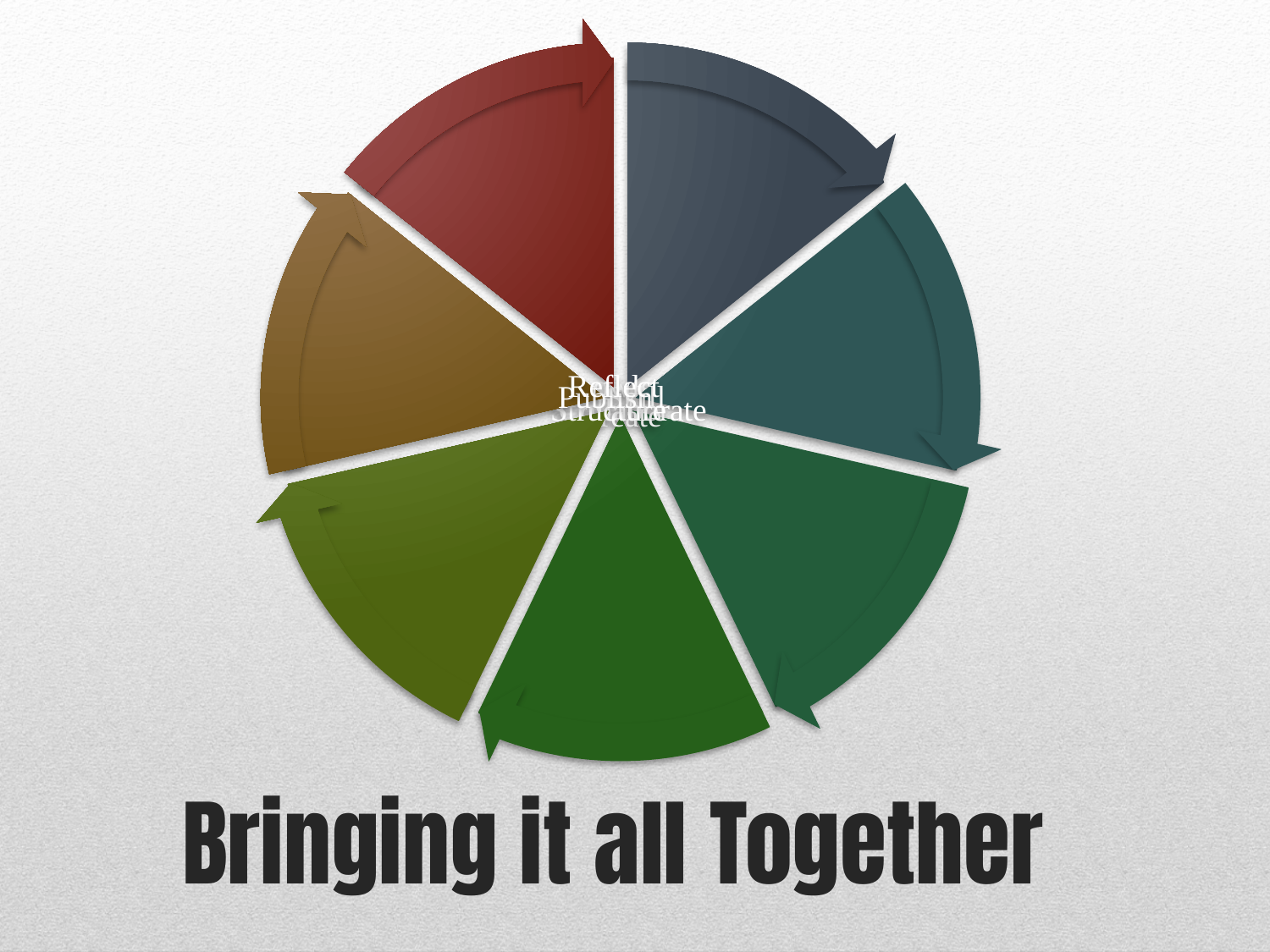

Knowledge
Skill
Collaborate
Create
Structure
Publish
Reflect
# Bringing it all Together